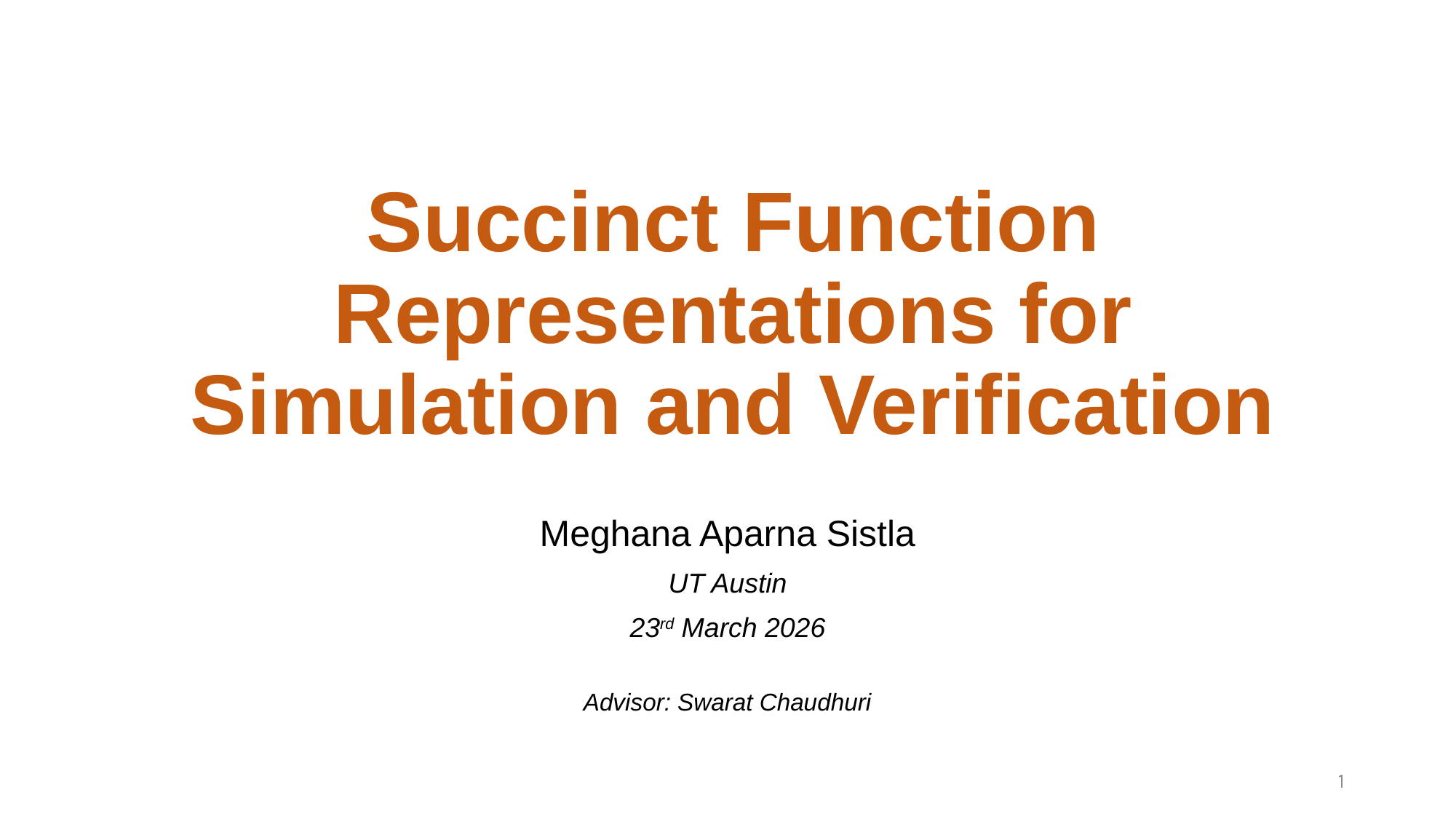

# Succinct Function Representations for Simulation and Verification
Meghana Aparna Sistla
UT Austin
23rd March 2026

Advisor: Swarat Chaudhuri
1